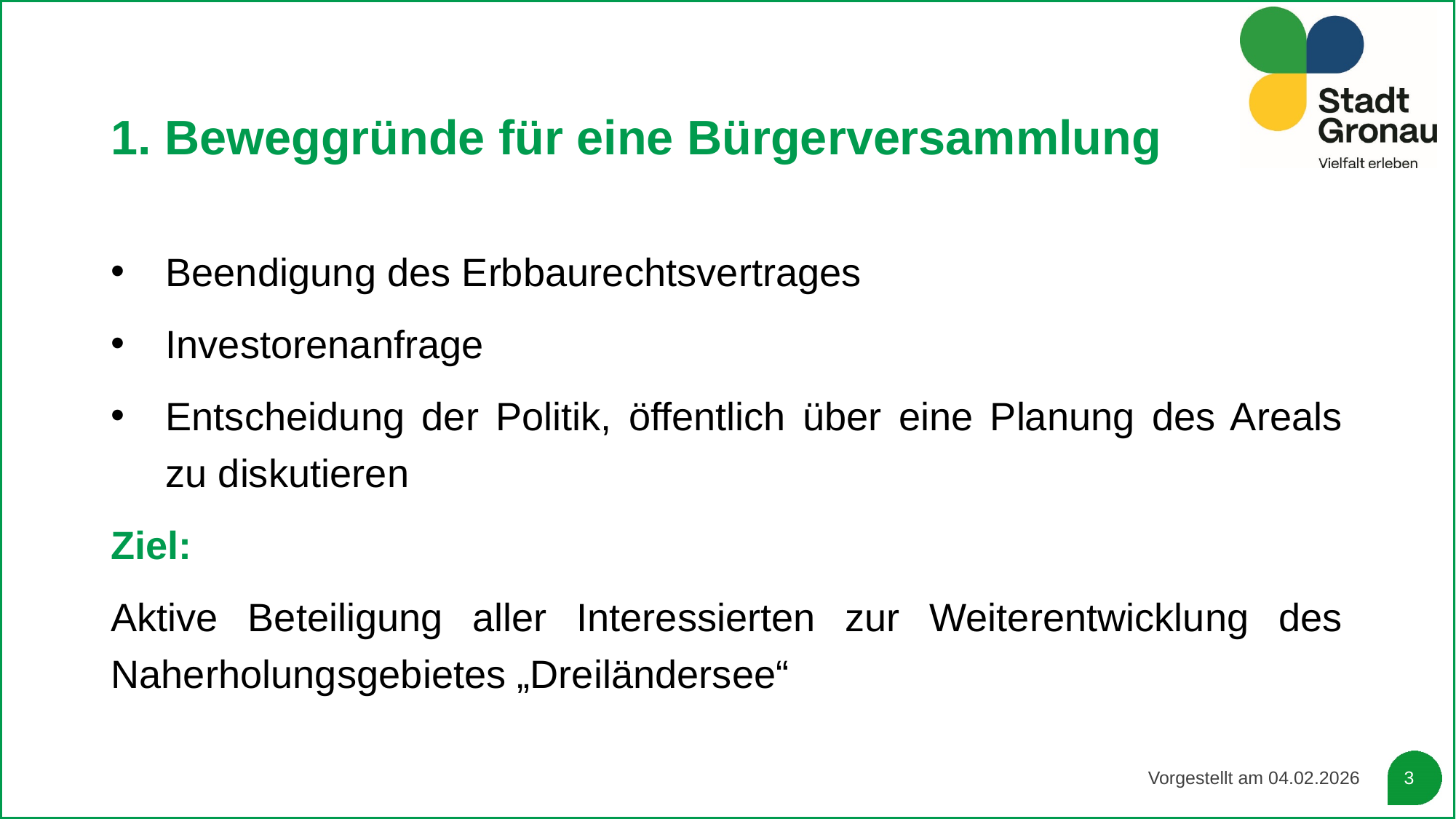

# 1. Beweggründe für eine Bürgerversammlung
Beendigung des Erbbaurechtsvertrages
Investorenanfrage
Entscheidung der Politik, öffentlich über eine Planung des Areals zu diskutieren
Ziel:
Aktive Beteiligung aller Interessierten zur Weiterentwicklung des Naherholungsgebietes „Dreiländersee“